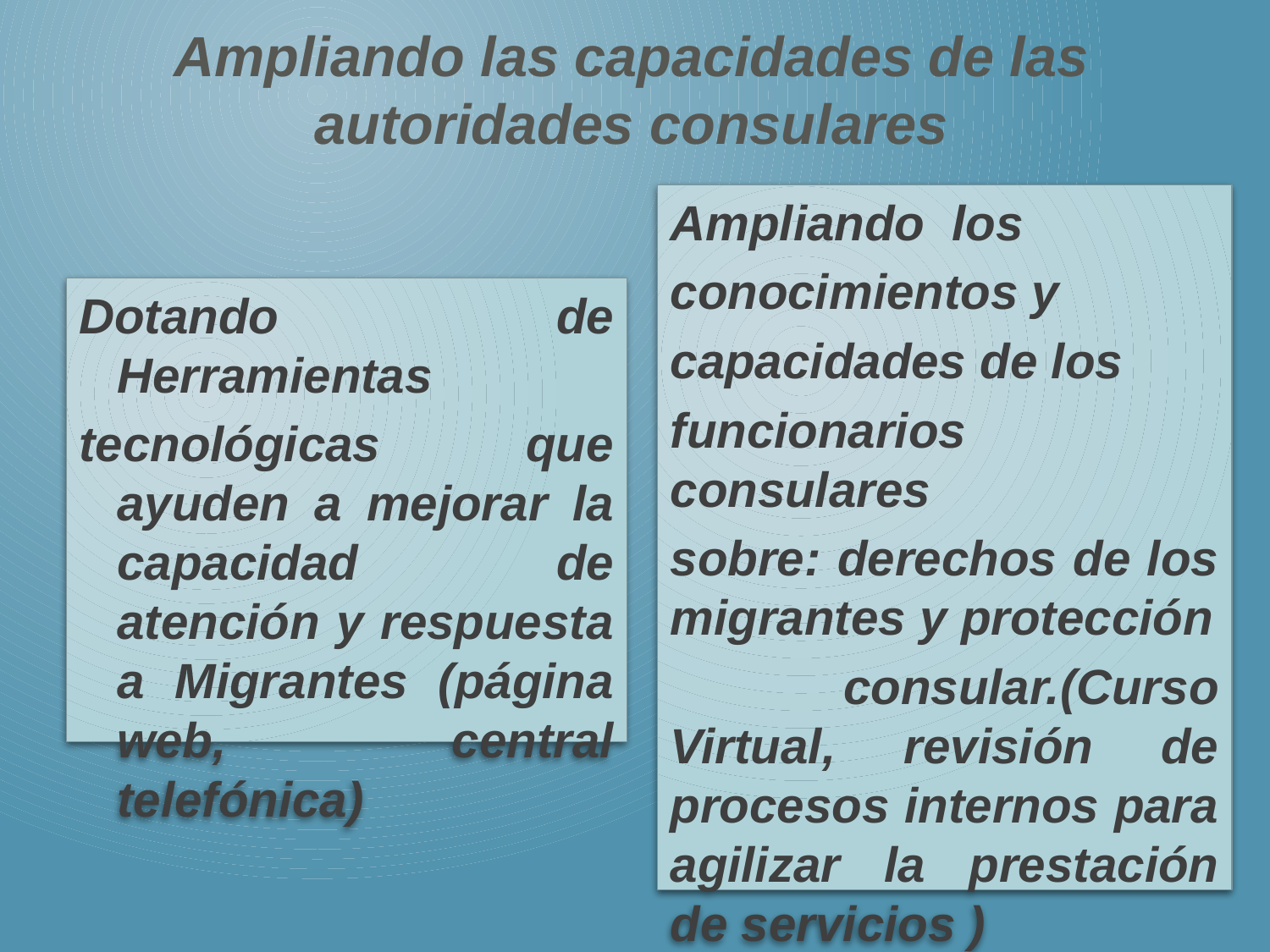

Ampliando las capacidades de las autoridades consulares
Ampliando  los
conocimientos y
capacidades de los
funcionarios consulares
sobre: derechos de los migrantes y protección
 consular.(Curso Virtual, revisión de procesos internos para agilizar la prestación de servicios )

Dotando de Herramientas
tecnológicas que ayuden a mejorar la capacidad de atención y respuesta a Migrantes (página web, central telefónica)